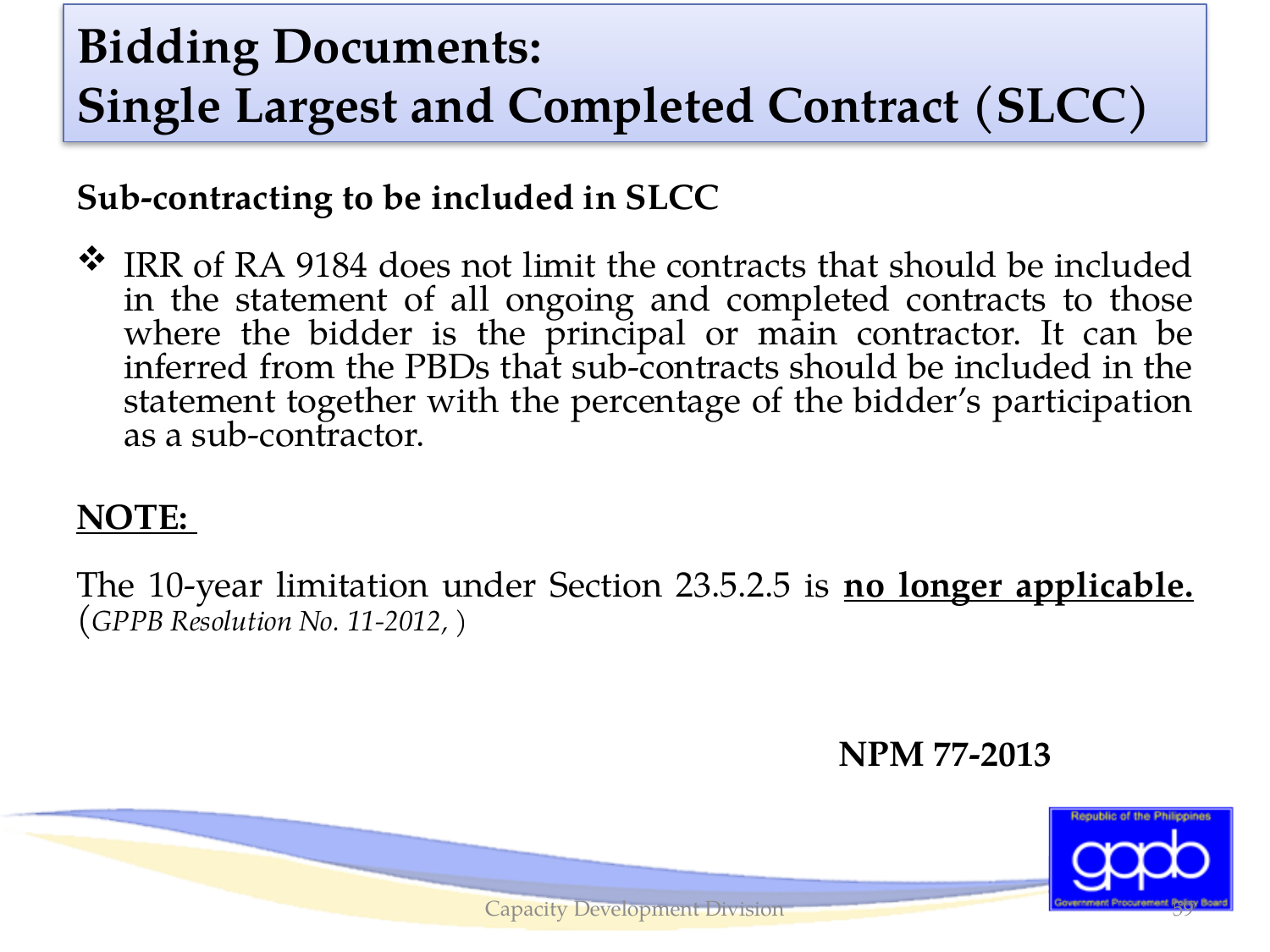

# Bidding Documents: Single Largest and Completed Contract (SLCC)
Sub-contracting to be included in SLCC

IRR of RA 9184 does not limit the contracts that should be included in the statement of all ongoing and completed contracts to those where the bidder is the principal or main contractor. It can be inferred from the PBDs that sub-contracts should be included in the statement together with the percentage of the bidder’s participation as a sub-contractor.

NOTE:

The 10-year limitation under Section 23.5.2.5 is no longer applicable. (GPPB Resolution No. 11-2012, )

						NPM 77-2013
Capacity Development Division
59